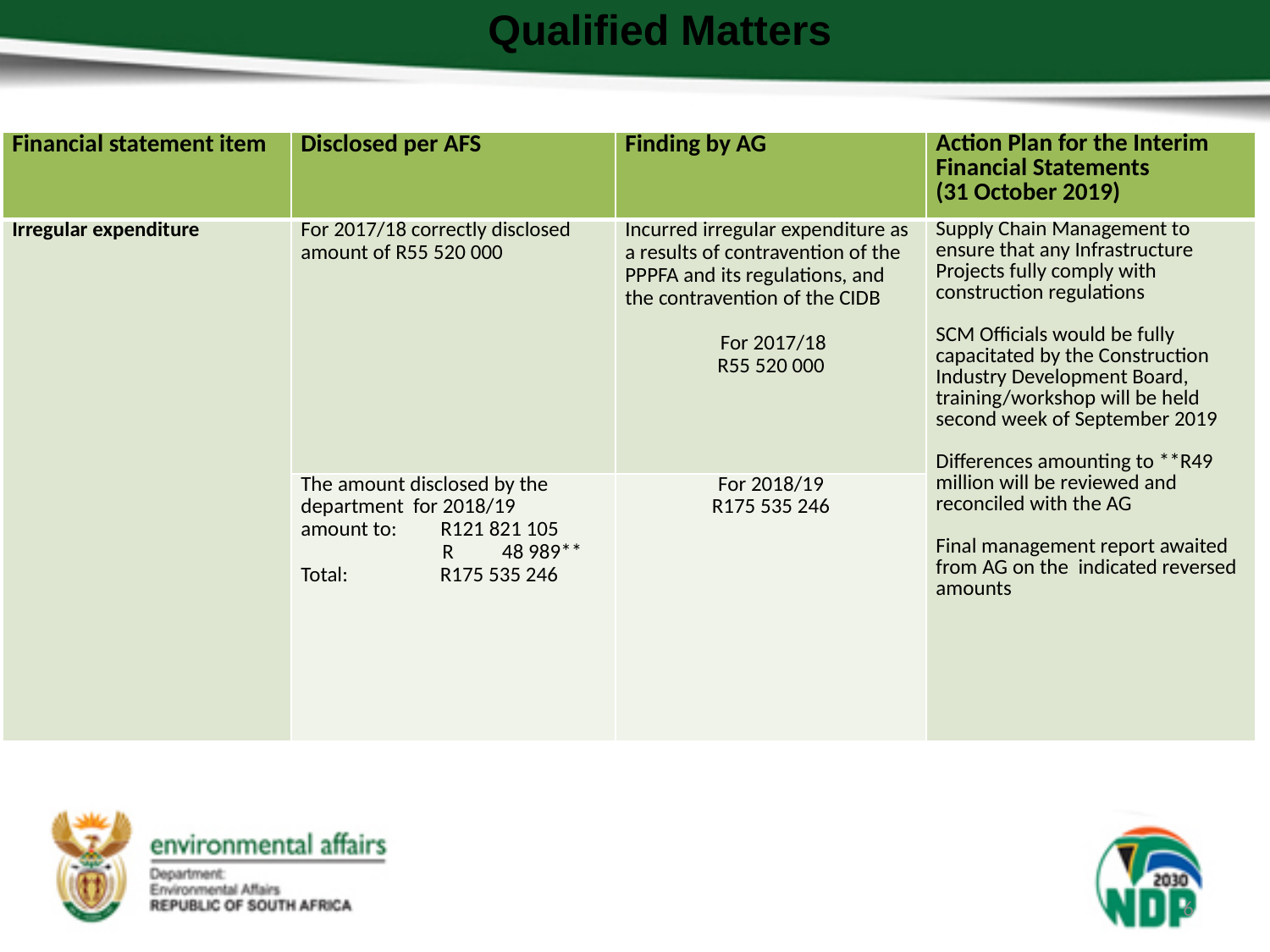

Qualified Matters
| Financial statement item | Disclosed per AFS | Finding by AG | Action Plan for the Interim Financial Statements (31 October 2019) |
| --- | --- | --- | --- |
| Irregular expenditure | For 2017/18 correctly disclosed amount of R55 520 000 | Incurred irregular expenditure as a results of contravention of the PPPFA and its regulations, and the contravention of the CIDB For 2017/18 R55 520 000 | Supply Chain Management to ensure that any Infrastructure Projects fully comply with construction regulations SCM Officials would be fully capacitated by the Construction Industry Development Board, training/workshop will be held second week of September 2019 Differences amounting to \*\*R49 million will be reviewed and reconciled with the AG Final management report awaited from AG on the indicated reversed amounts |
|  | The amount disclosed by the department for 2018/19 amount to: R121 821 105 R 48 989\*\* Total: R175 535 246 | For 2018/19 R175 535 246 |  |

6